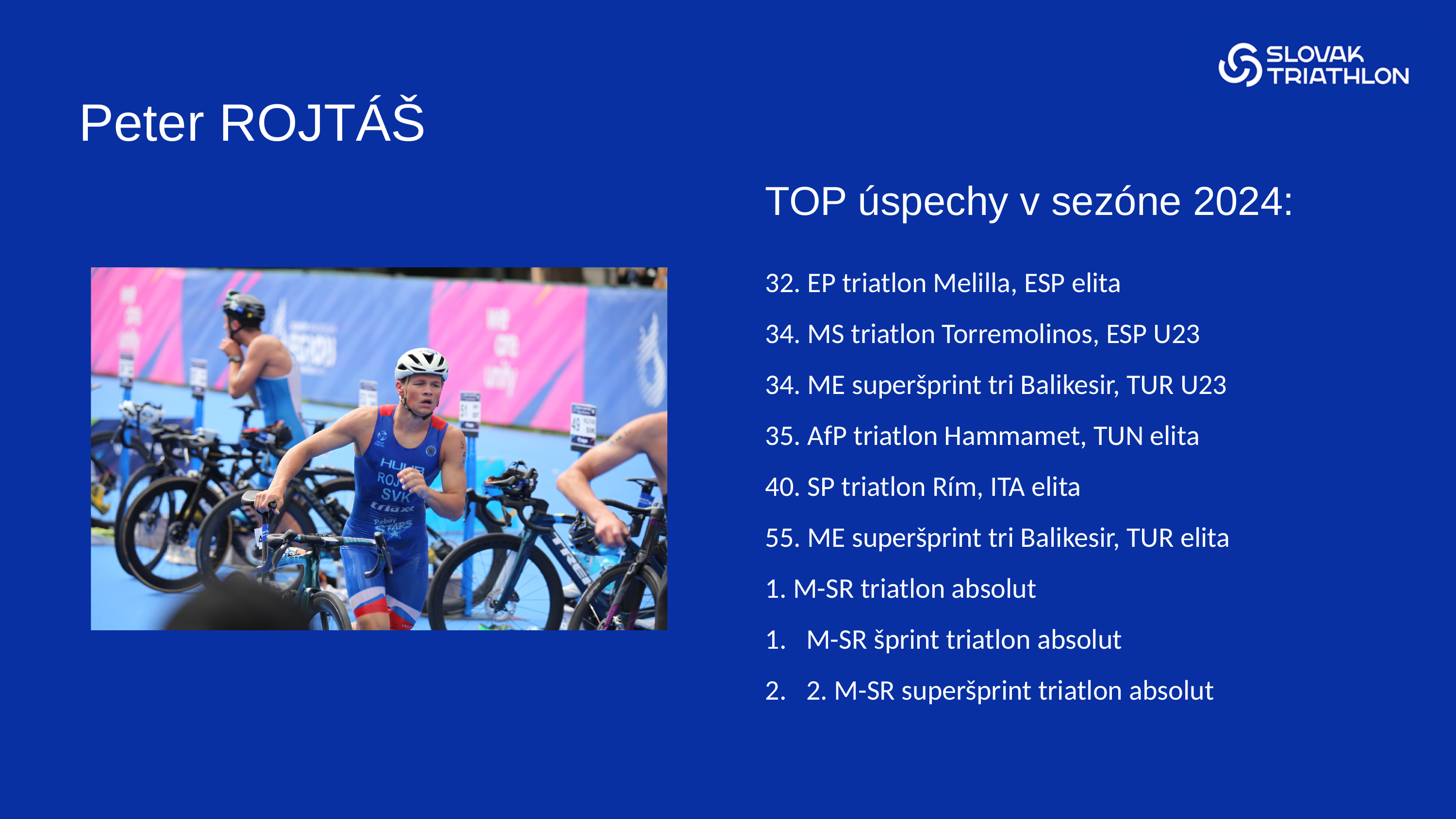

Peter ROJTÁŠ
TOP úspechy v sezóne 2024:

32. EP triatlon Melilla, ESP elita
34. MS triatlon Torremolinos, ESP U23
34. ME superšprint tri Balikesir, TUR U23
35. AfP triatlon Hammamet, TUN elita
40. SP triatlon Rím, ITA elita
55. ME superšprint tri Balikesir, TUR elita
1. M-SR triatlon absolut
M-SR šprint triatlon absolut
2. M-SR superšprint triatlon absolut